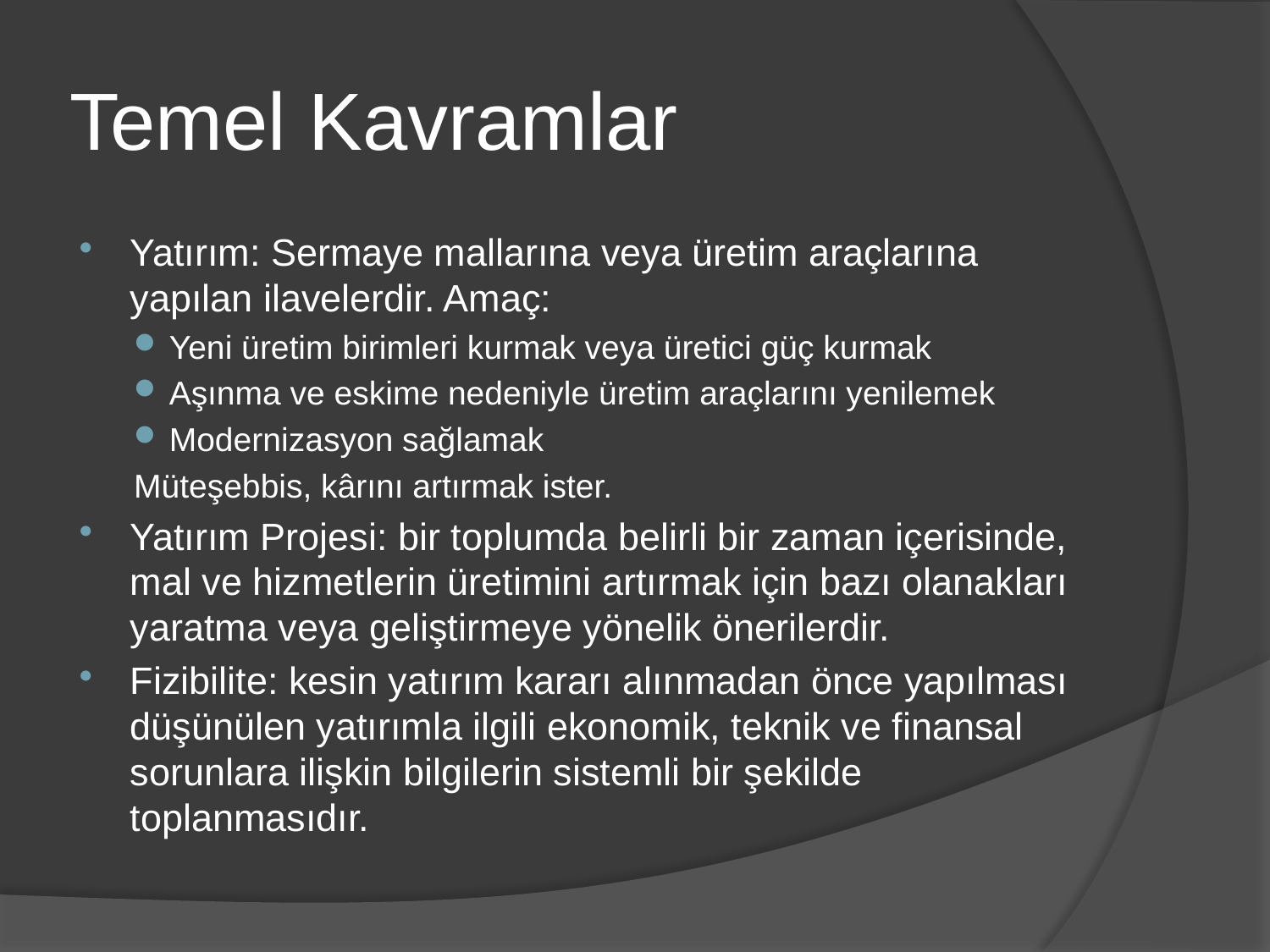

# Temel Kavramlar
Yatırım: Sermaye mallarına veya üretim araçlarına yapılan ilavelerdir. Amaç:
Yeni üretim birimleri kurmak veya üretici güç kurmak
Aşınma ve eskime nedeniyle üretim araçlarını yenilemek
Modernizasyon sağlamak
Müteşebbis, kârını artırmak ister.
Yatırım Projesi: bir toplumda belirli bir zaman içerisinde, mal ve hizmetlerin üretimini artırmak için bazı olanakları yaratma veya geliştirmeye yönelik önerilerdir.
Fizibilite: kesin yatırım kararı alınmadan önce yapılması düşünülen yatırımla ilgili ekonomik, teknik ve finansal sorunlara ilişkin bilgilerin sistemli bir şekilde toplanmasıdır.